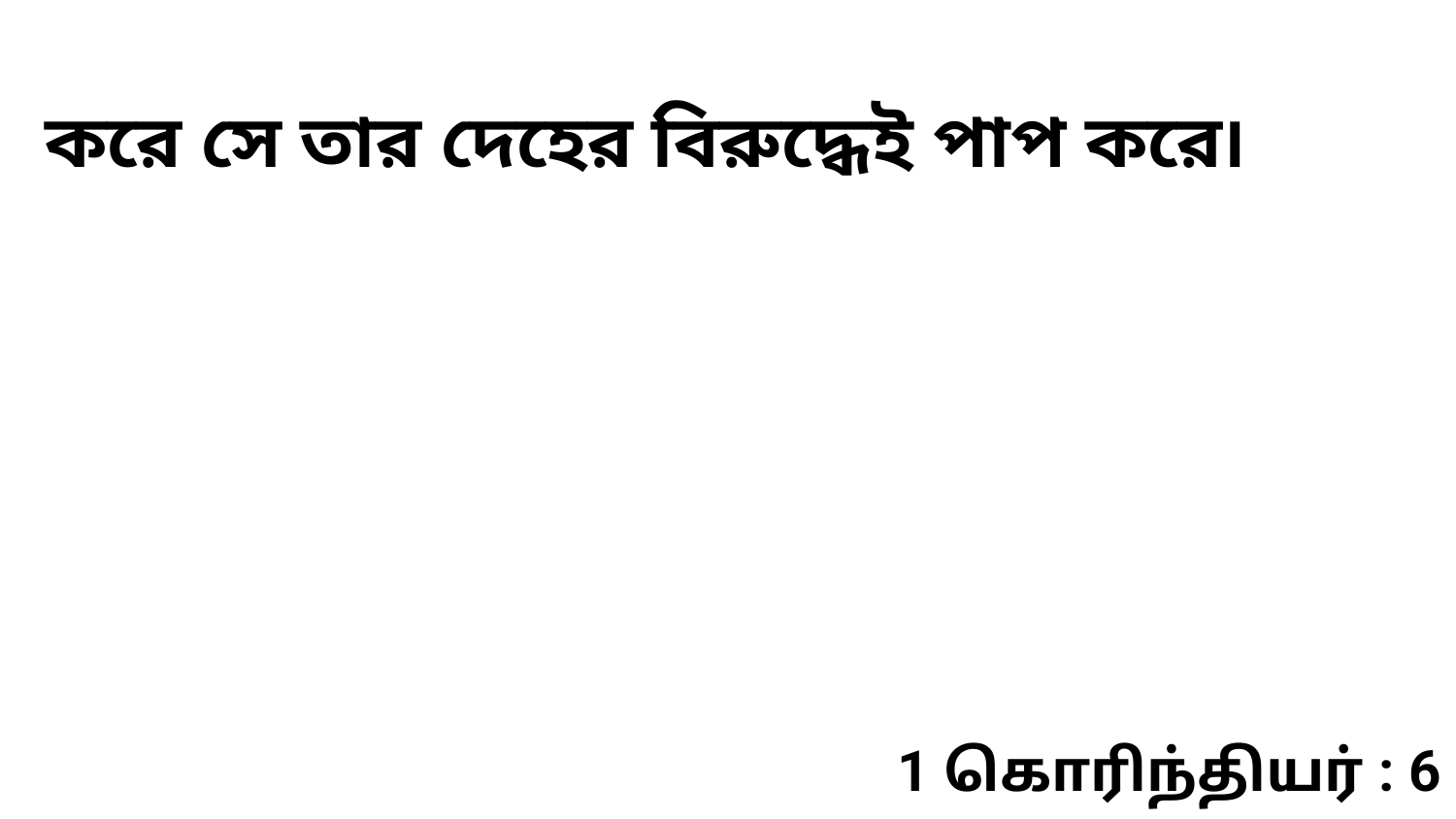

করে সে তার দেহের বিরুদ্ধেই পাপ করে৷
1 கொரிந்தியர் : 6